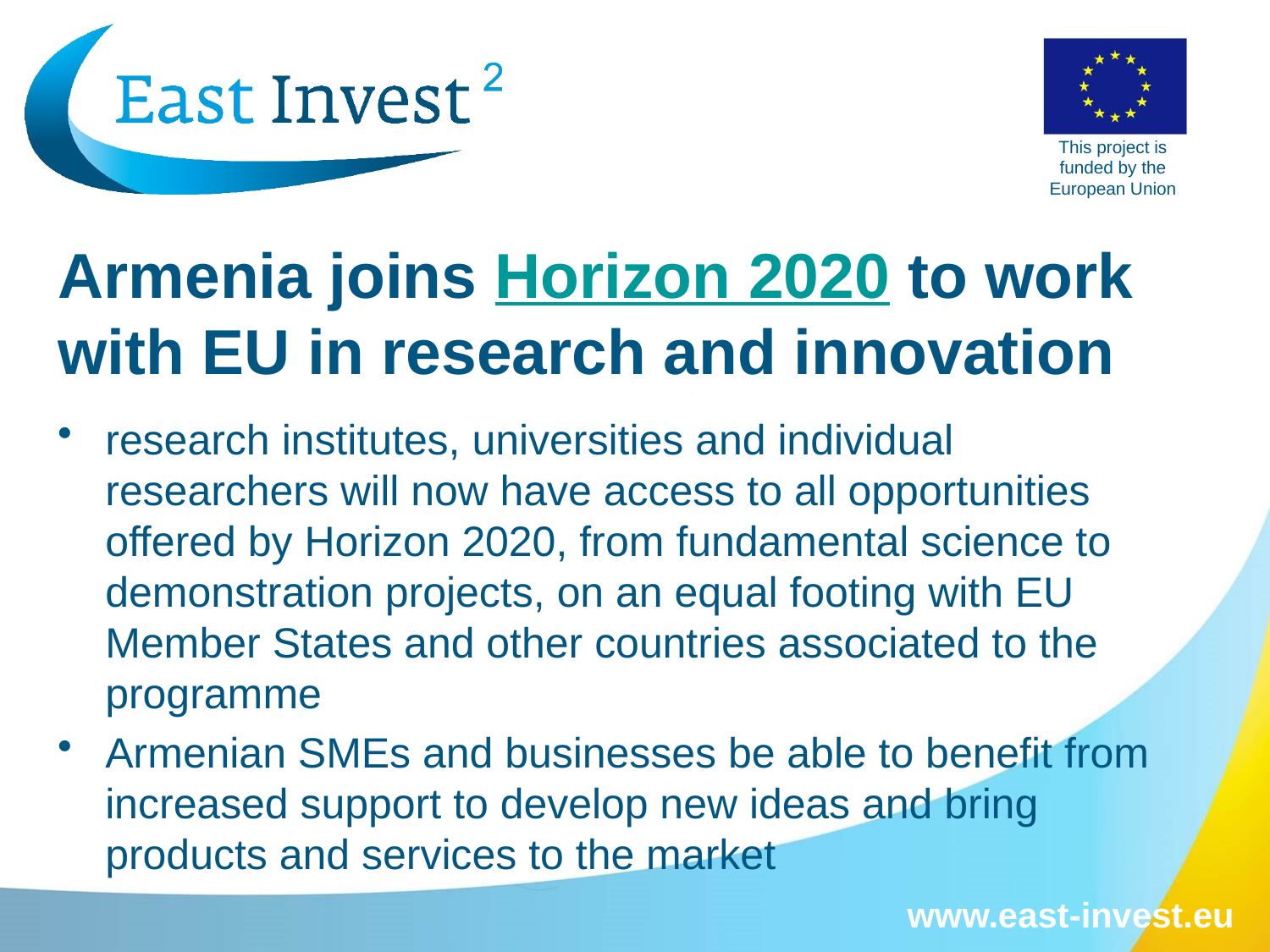

# Armenia joins Horizon 2020 to work with EU in research and innovation
research institutes, universities and individual researchers will now have access to all opportunities offered by Horizon 2020, from fundamental science to demonstration projects, on an equal footing with EU Member States and other countries associated to the programme
Armenian SMEs and businesses be able to benefit from increased support to develop new ideas and bring products and services to the market
www.east-invest.eu